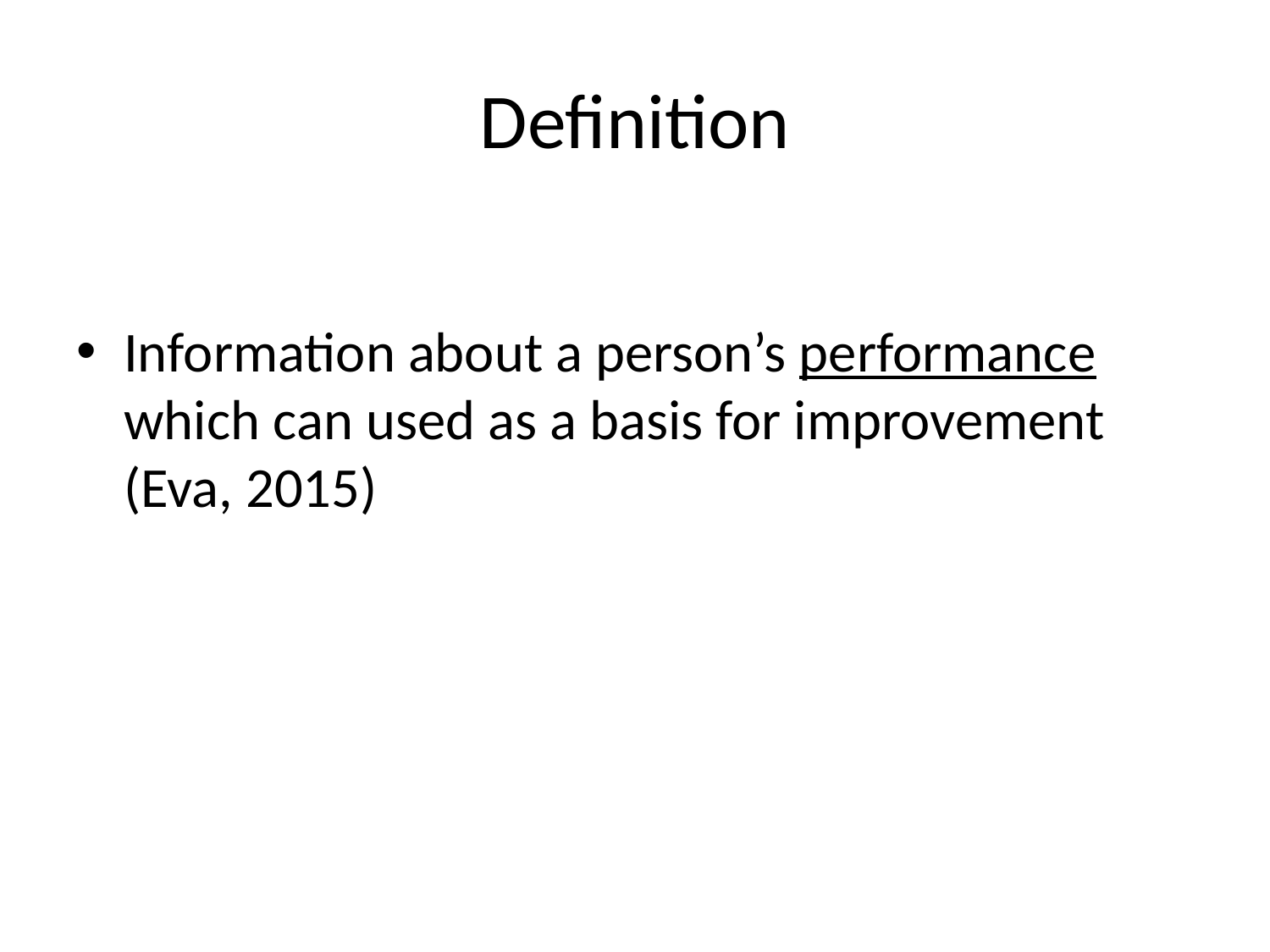

# Definition
Information about a person’s performance which can used as a basis for improvement (Eva, 2015)